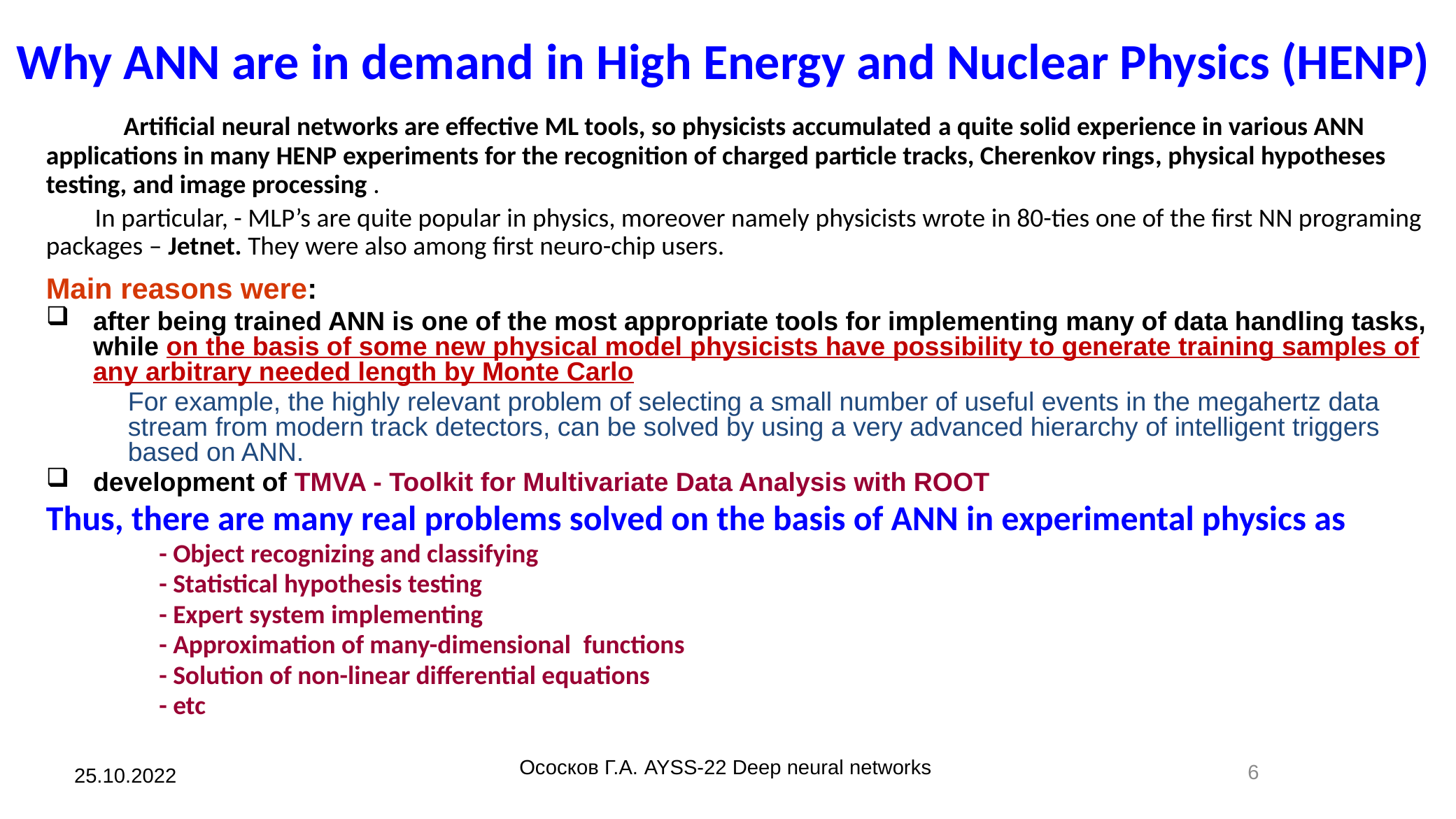

# Why ANN are in demand in High Energy and Nuclear Physics (HENP)
    Artificial neural networks are effective ML tools, so physicists accumulated a quite solid experience in various ANN applications in many HENP experiments for the recognition of charged particle tracks, Cherenkov rings, physical hypotheses testing, and image processing .
In particular, - MLP’s are quite popular in physics, moreover namely physicists wrote in 80-ties one of the first NN programing packages – Jetnet. They were also among first neuro-chip users.
Main reasons were:
after being trained ANN is one of the most appropriate tools for implementing many of data handling tasks, while on the basis of some new physical model physicists have possibility to generate training samples of any arbitrary needed length by Monte Carlo
For example, the highly relevant problem of selecting a small number of useful events in the megahertz data stream from modern track detectors, can be solved by using a very advanced hierarchy of intelligent triggers based on ANN.
development of TMVA - Toolkit for Multivariate Data Analysis with ROOT
Thus, there are many real problems solved on the basis of ANN in experimental physics as
                   - Object recognizing and classifying
                   - Statistical hypothesis testing
                   - Expert system implementing
                   - Approximation of many-dimensional  functions
                   - Solution of non-linear differential equations
                   - etc

6
Ососков Г.А. AYSS-22 Deep neural networks
25.10.2022